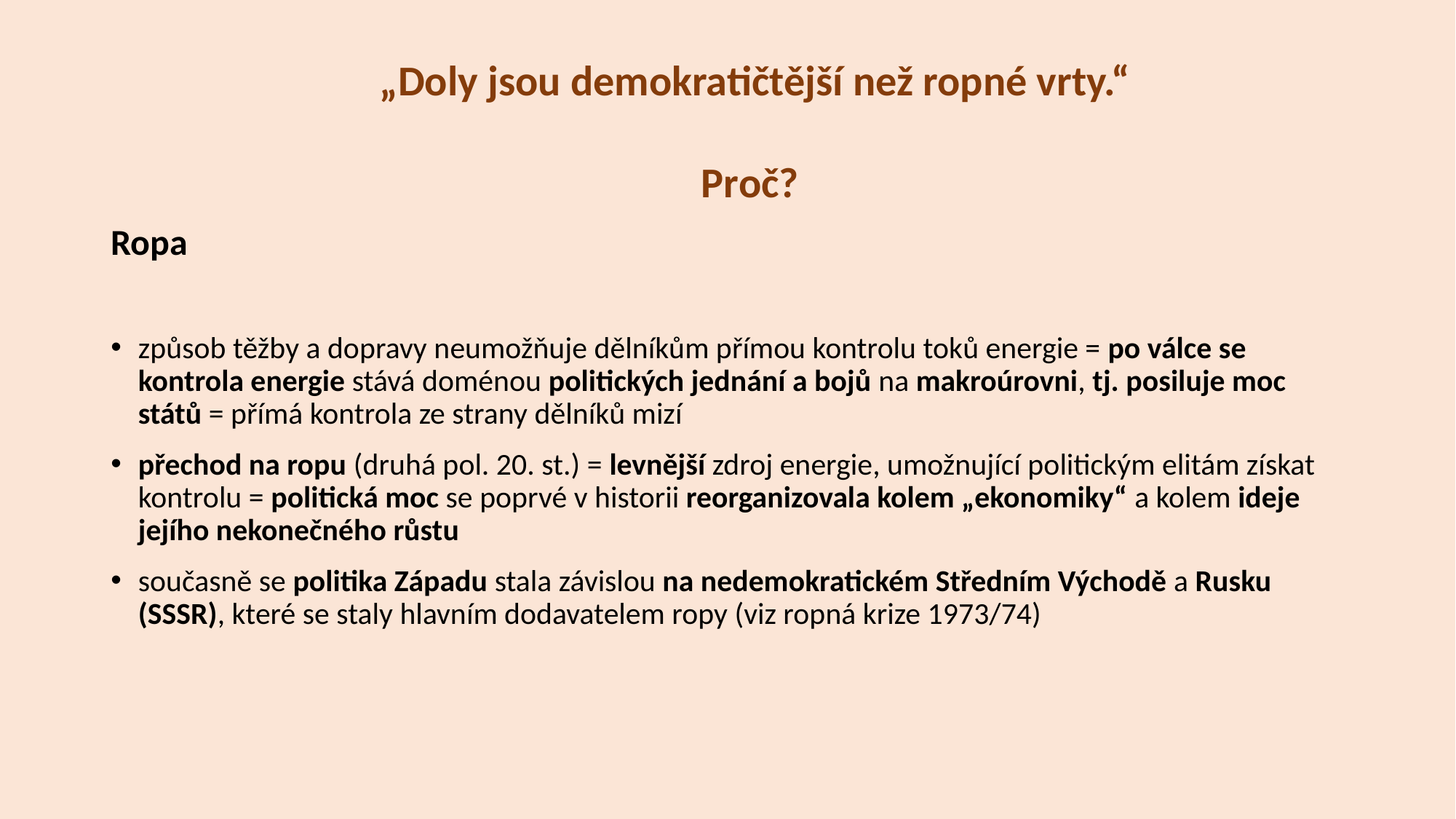

# „Doly jsou demokratičtější než ropné vrty.“ Proč?
Ropa

způsob těžby a dopravy neumožňuje dělníkům přímou kontrolu toků energie = po válce se kontrola energie stává doménou politických jednání a bojů na makroúrovni, tj. posiluje moc států = přímá kontrola ze strany dělníků mizí
přechod na ropu (druhá pol. 20. st.) = levnější zdroj energie, umožnující politickým elitám získat kontrolu = politická moc se poprvé v historii reorganizovala kolem „ekonomiky“ a kolem ideje jejího nekonečného růstu
současně se politika Západu stala závislou na nedemokratickém Středním Východě a Rusku (SSSR), které se staly hlavním dodavatelem ropy (viz ropná krize 1973/74)